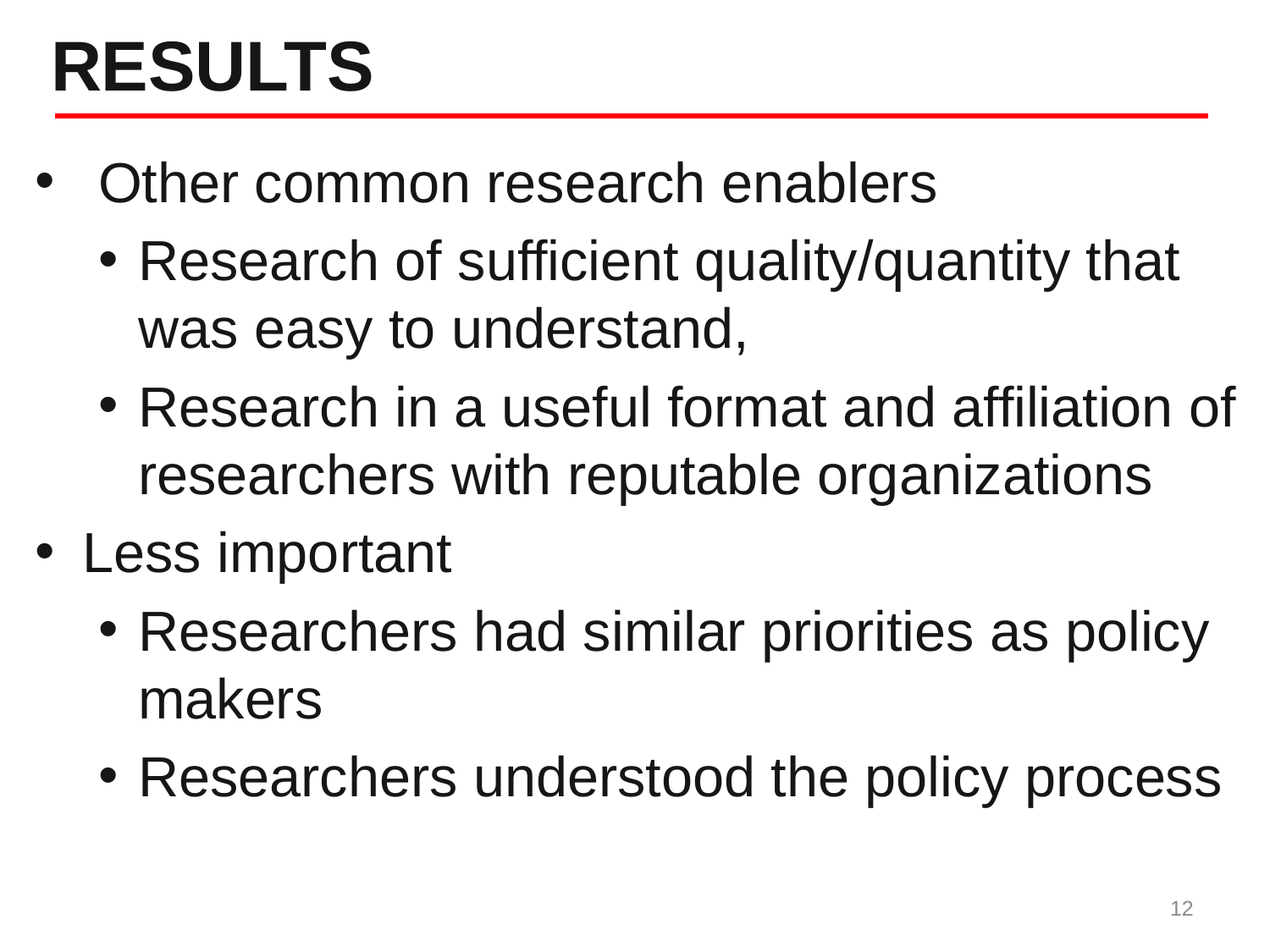

# RESULTS
 Other common research enablers
Research of sufficient quality/quantity that was easy to understand,
Research in a useful format and affiliation of researchers with reputable organizations
Less important
Researchers had similar priorities as policy makers
Researchers understood the policy process
12